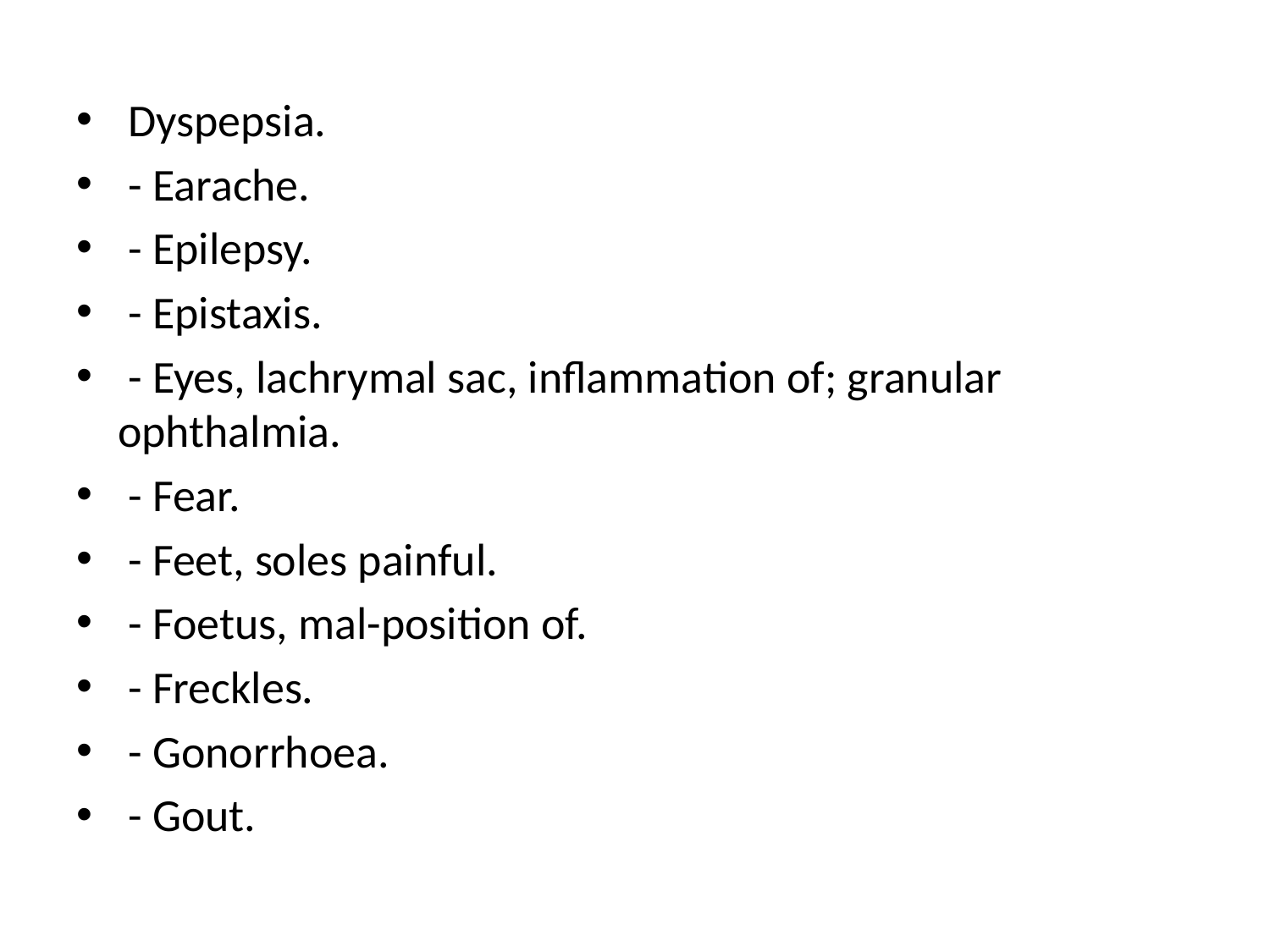

Dyspepsia.
 - Earache.
 - Epilepsy.
 - Epistaxis.
 - Eyes, lachrymal sac, inflammation of; granular         ophthalmia.
 - Fear.
 - Feet, soles painful.
 - Foetus, mal-position of.
 - Freckles.
 - Gonorrhoea.
 - Gout.